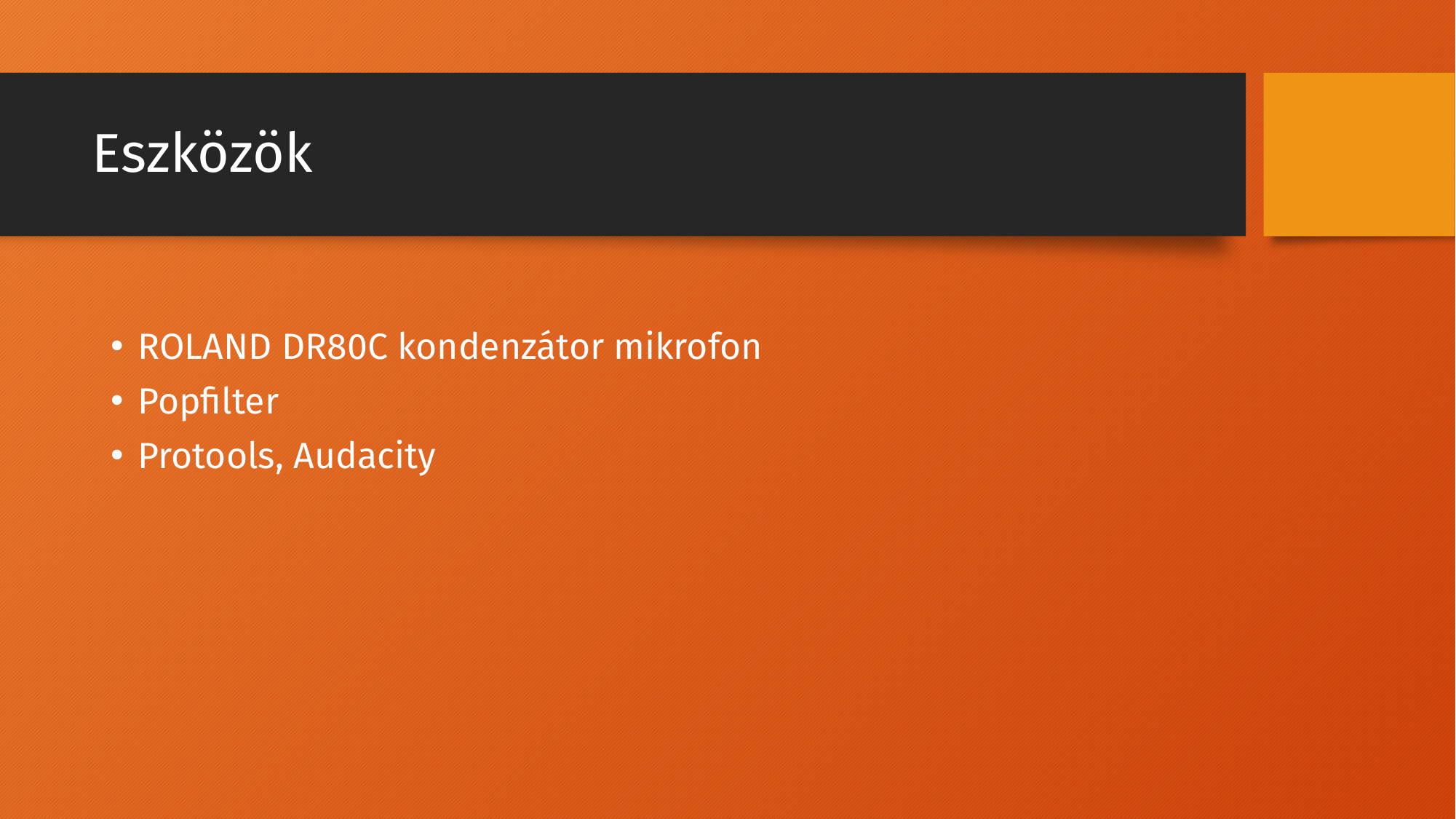

# Eszközök
ROLAND DR80C kondenzátor mikrofon
Popfilter
Protools, Audacity